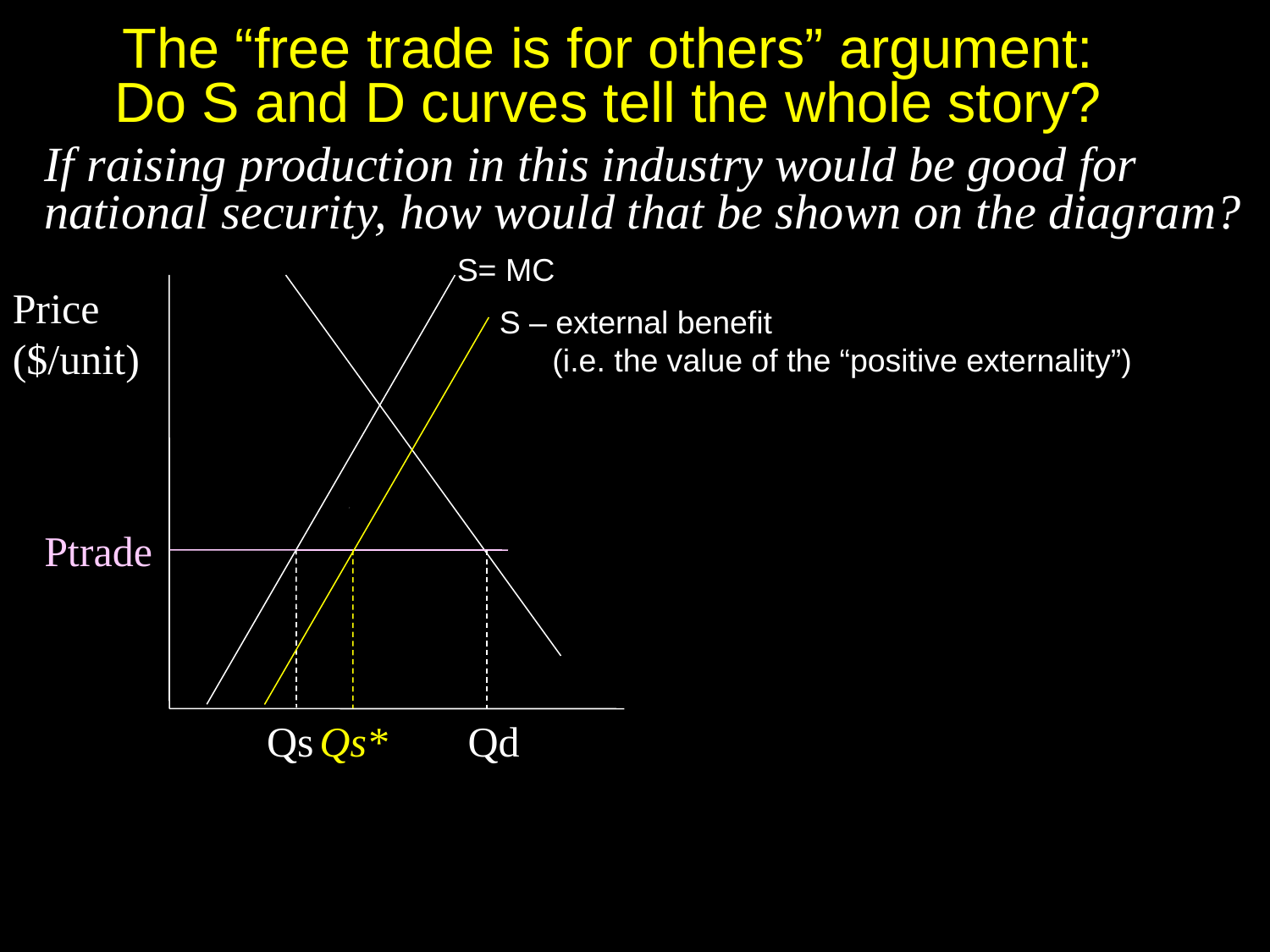

# The “free trade is for others” argument: Do S and D curves tell the whole story?
If raising production in this industry would be good for national security, how would that be shown on the diagram?
S= MC
Price
($/unit)

S – external benefit
      (i.e. the value of the “positive externality”)

Ptrade

Qs
Qs*
Qd